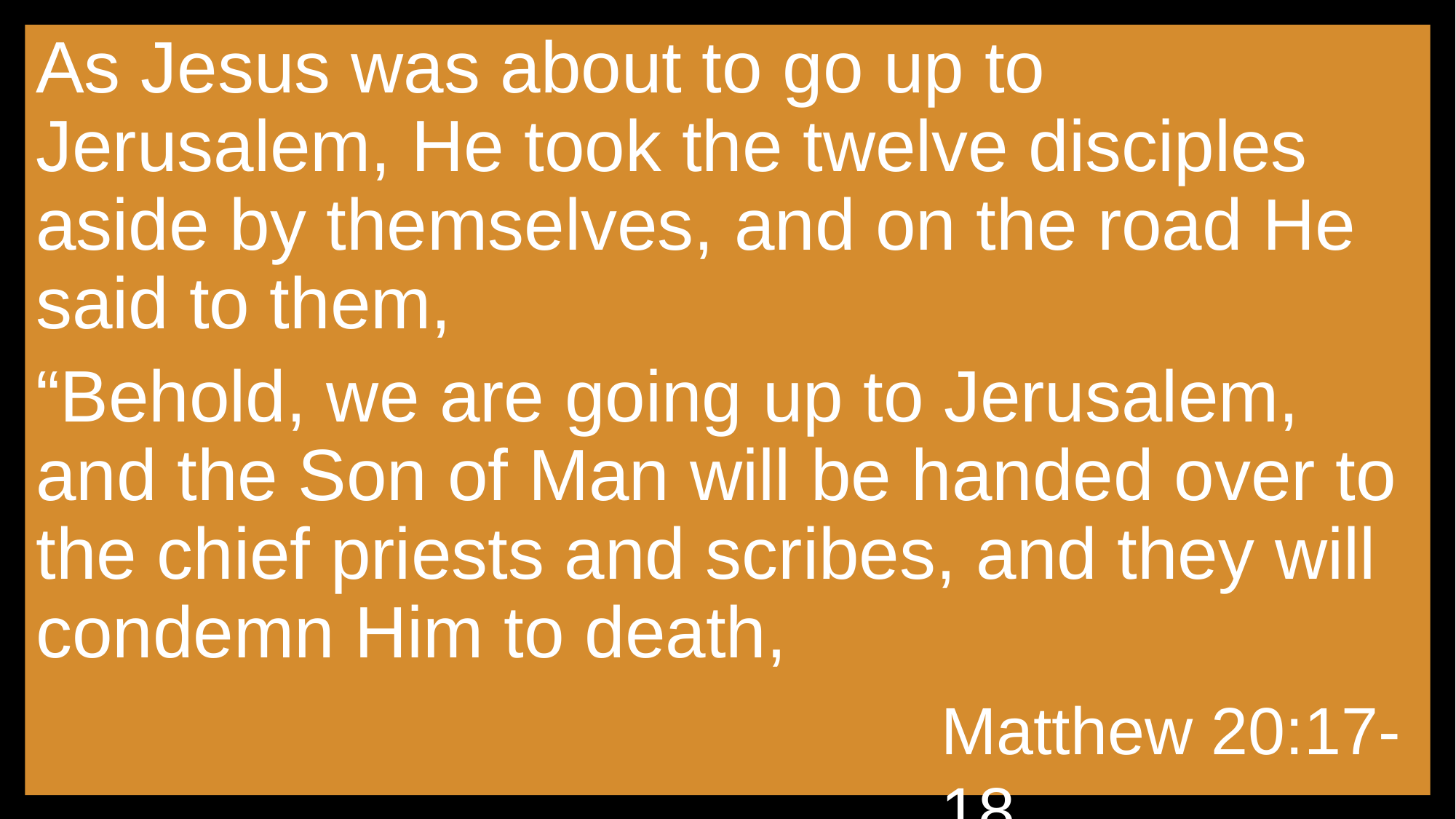

As Jesus was about to go up to Jerusalem, He took the twelve disciples aside by themselves, and on the road He said to them,
“Behold, we are going up to Jerusalem, and the Son of Man will be handed over to the chief priests and scribes, and they will condemn Him to death,
Matthew 20:17-18